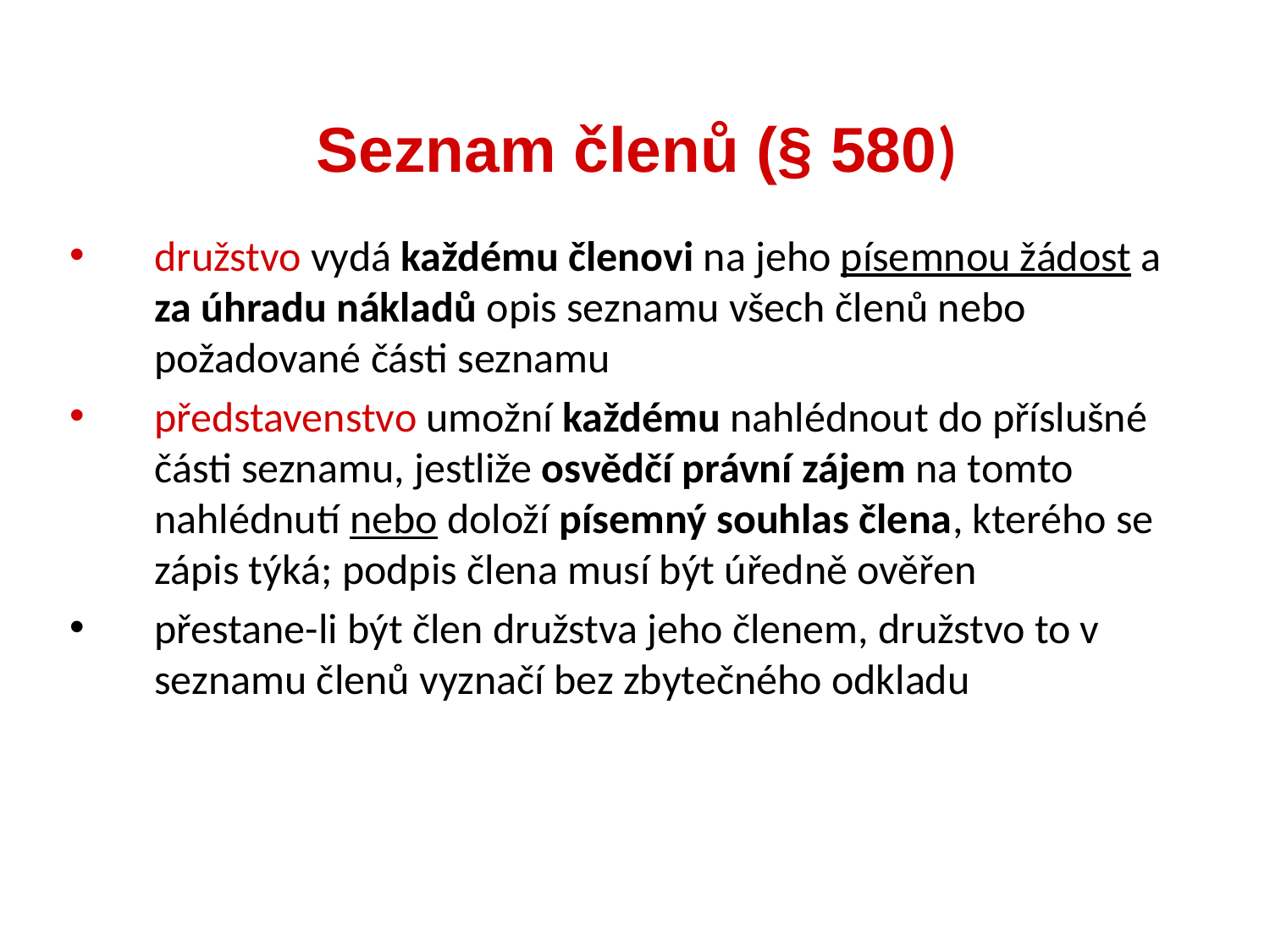

19
Seznam členů (§ 580)
družstvo vydá každému členovi na jeho písemnou žádost a za úhradu nákladů opis seznamu všech členů nebo požadované části seznamu
představenstvo umožní každému nahlédnout do příslušné části seznamu, jestliže osvědčí právní zájem na tomto nahlédnutí nebo doloží písemný souhlas člena, kterého se zápis týká; podpis člena musí být úředně ověřen
přestane-li být člen družstva jeho členem, družstvo to v seznamu členů vyznačí bez zbytečného odkladu